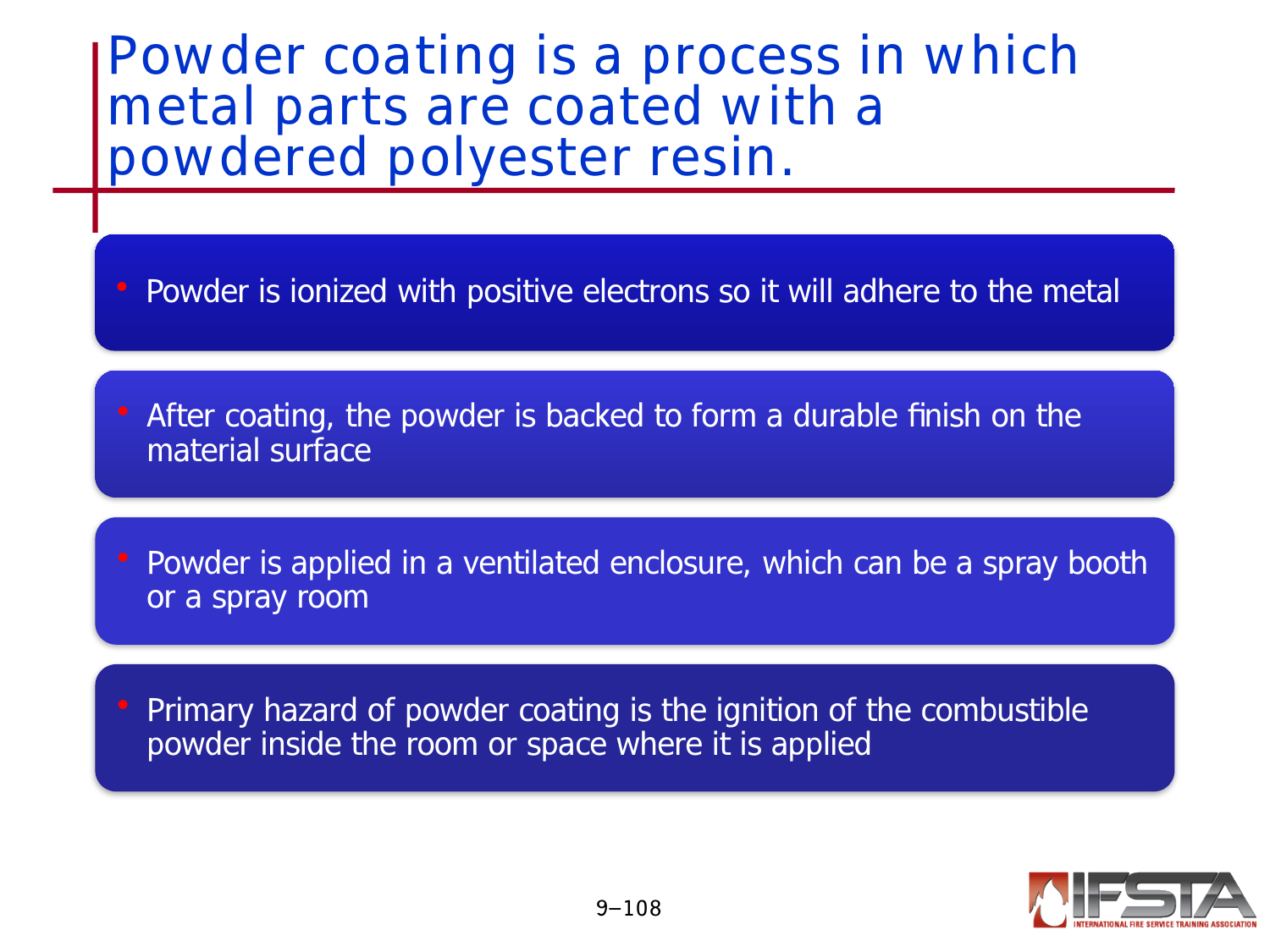

# Powder coating is a process in which metal parts are coated with a powdered polyester resin.
Powder is ionized with positive electrons so it will adhere to the metal
After coating, the powder is backed to form a durable finish on the material surface
Powder is applied in a ventilated enclosure, which can be a spray booth or a spray room
Primary hazard of powder coating is the ignition of the combustible powder inside the room or space where it is applied
9–108